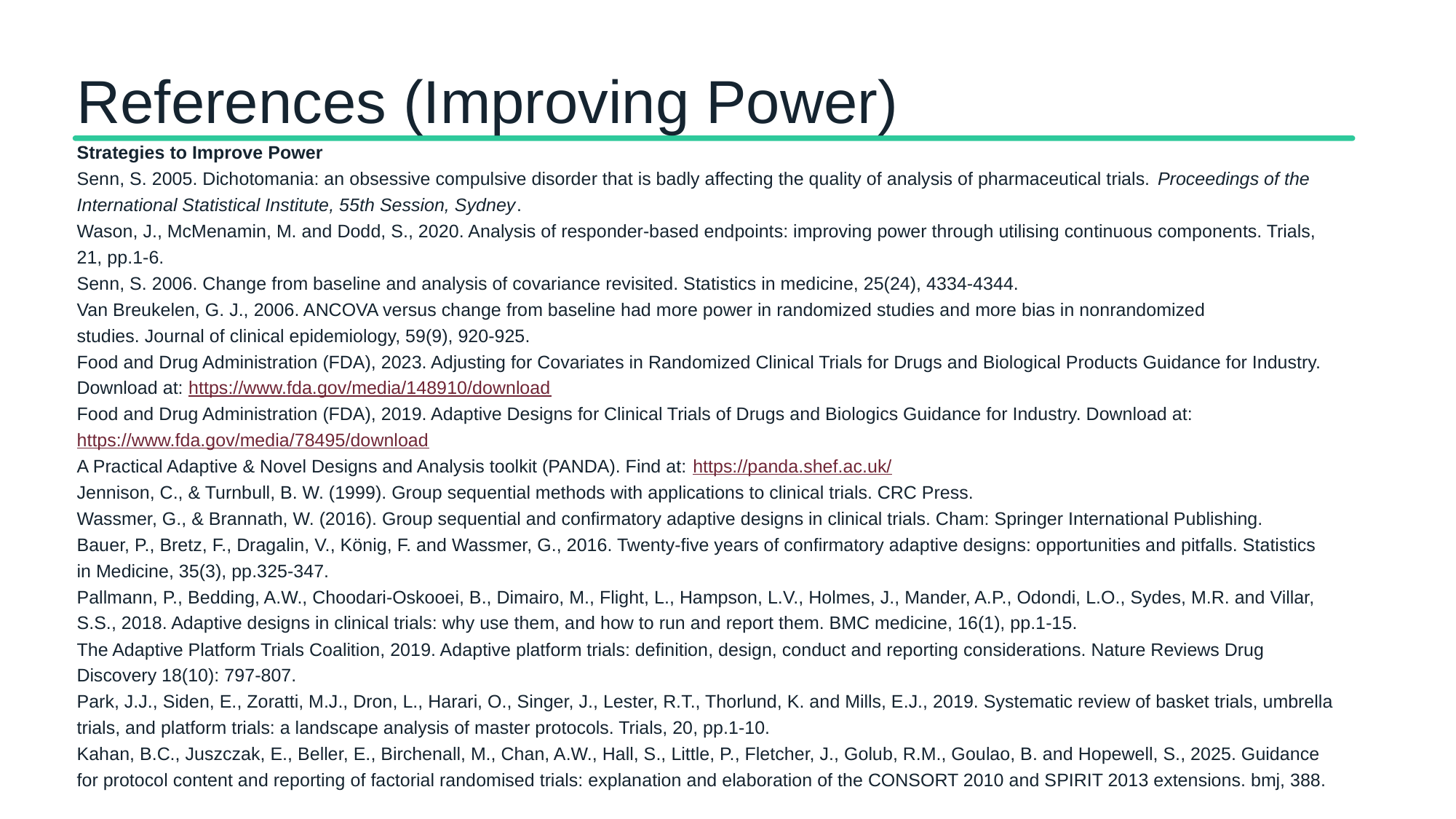

References (Improving Power)
Strategies to Improve Power
Senn, S. 2005. Dichotomania: an obsessive compulsive disorder that is badly affecting the quality of analysis of pharmaceutical trials. Proceedings of the International Statistical Institute, 55th Session, Sydney.
Wason, J., McMenamin, M. and Dodd, S., 2020. Analysis of responder-based endpoints: improving power through utilising continuous components. Trials, 21, pp.1-6.
Senn, S. 2006. Change from baseline and analysis of covariance revisited. Statistics in medicine, 25(24), 4334-4344.
Van Breukelen, G. J., 2006. ANCOVA versus change from baseline had more power in randomized studies and more bias in nonrandomized studies. Journal of clinical epidemiology, 59(9), 920-925.
Food and Drug Administration (FDA), 2023. Adjusting for Covariates in Randomized Clinical Trials for Drugs and Biological Products Guidance for Industry. Download at: https://www.fda.gov/media/148910/download
Food and Drug Administration (FDA), 2019. Adaptive Designs for Clinical Trials of Drugs and Biologics Guidance for Industry. Download at: https://www.fda.gov/media/78495/download
A Practical Adaptive & Novel Designs and Analysis toolkit (PANDA). Find at: https://panda.shef.ac.uk/
Jennison, C., & Turnbull, B. W. (1999). Group sequential methods with applications to clinical trials. CRC Press.
Wassmer, G., & Brannath, W. (2016). Group sequential and confirmatory adaptive designs in clinical trials. Cham: Springer International Publishing.
Bauer, P., Bretz, F., Dragalin, V., König, F. and Wassmer, G., 2016. Twenty‐five years of confirmatory adaptive designs: opportunities and pitfalls. Statistics in Medicine, 35(3), pp.325-347.
Pallmann, P., Bedding, A.W., Choodari-Oskooei, B., Dimairo, M., Flight, L., Hampson, L.V., Holmes, J., Mander, A.P., Odondi, L.O., Sydes, M.R. and Villar, S.S., 2018. Adaptive designs in clinical trials: why use them, and how to run and report them. BMC medicine, 16(1), pp.1-15.
The Adaptive Platform Trials Coalition, 2019. Adaptive platform trials: definition, design, conduct and reporting considerations. Nature Reviews Drug Discovery 18(10): 797-807.
Park, J.J., Siden, E., Zoratti, M.J., Dron, L., Harari, O., Singer, J., Lester, R.T., Thorlund, K. and Mills, E.J., 2019. Systematic review of basket trials, umbrella trials, and platform trials: a landscape analysis of master protocols. Trials, 20, pp.1-10.
Kahan, B.C., Juszczak, E., Beller, E., Birchenall, M., Chan, A.W., Hall, S., Little, P., Fletcher, J., Golub, R.M., Goulao, B. and Hopewell, S., 2025. Guidance for protocol content and reporting of factorial randomised trials: explanation and elaboration of the CONSORT 2010 and SPIRIT 2013 extensions. bmj, 388.